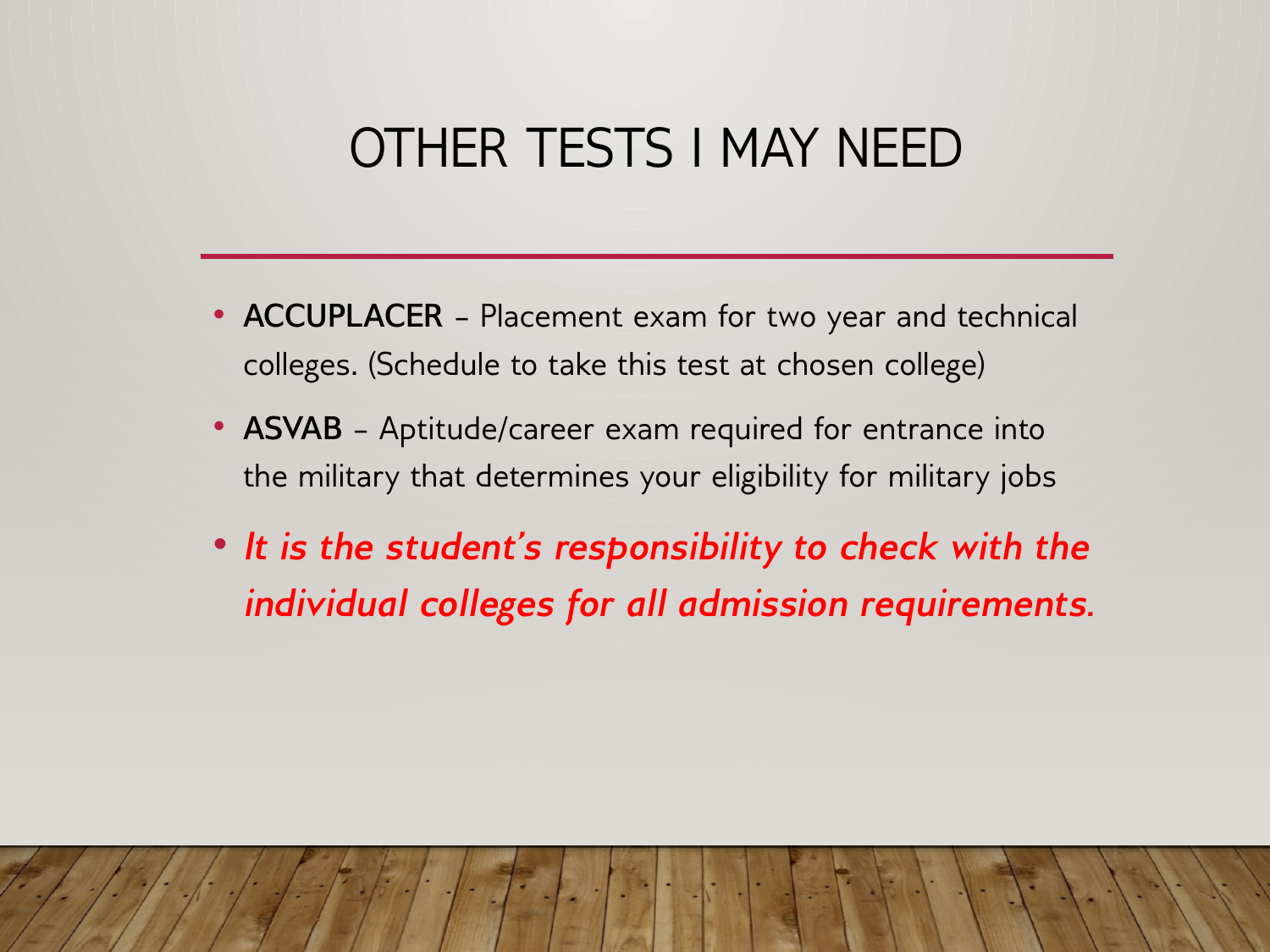

# Other tests I may need
ACCUPLACER – Placement exam for two year and technical colleges. (Schedule to take this test at chosen college)
ASVAB – Aptitude/career exam required for entrance into the military that determines your eligibility for military jobs
It is the student’s responsibility to check with the individual colleges for all admission requirements.